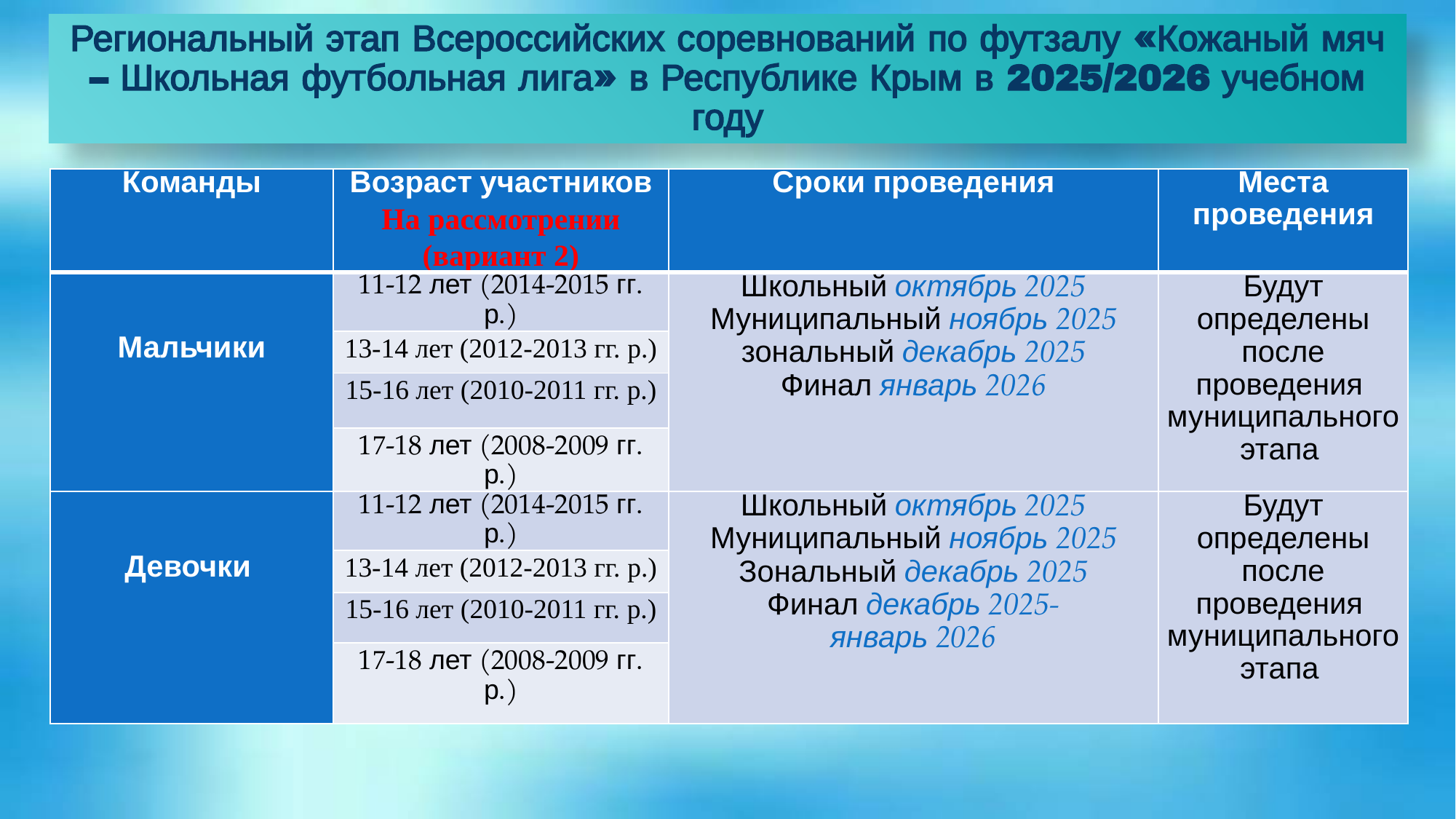

Региональный этап Всероссийских соревнований по футзалу «Кожаный мяч – Школьная футбольная лига» в Республике Крым в 2025/2026 учебном году
| Команды | Возраст участников На рассмотрении (вариант 2) | Сроки проведения | Места проведения |
| --- | --- | --- | --- |
| Мальчики | 11-12 лет (2014-2015 гг. р.) | Школьный октябрь 2025 Муниципальный ноябрь 2025 зональный декабрь 2025 Финал январь 2026 | Будут определены после проведения муниципального этапа |
|  | 13-14 лет (2012-2013 гг. р.) |  |  |
|  | 15-16 лет (2010-2011 гг. р.) |  |  |
|  | 17-18 лет (2008-2009 гг. р.) |  |  |
| Девочки | 11-12 лет (2014-2015 гг. р.) | Школьный октябрь 2025 Муниципальный ноябрь 2025 Зональный декабрь 2025 Финал декабрь 2025- январь 2026 | Будут определены после проведения муниципального этапа |
|  | 13-14 лет (2012-2013 гг. р.) |  |  |
|  | 15-16 лет (2010-2011 гг. р.) |  |  |
|  | 17-18 лет (2008-2009 гг. р.) |  |  |